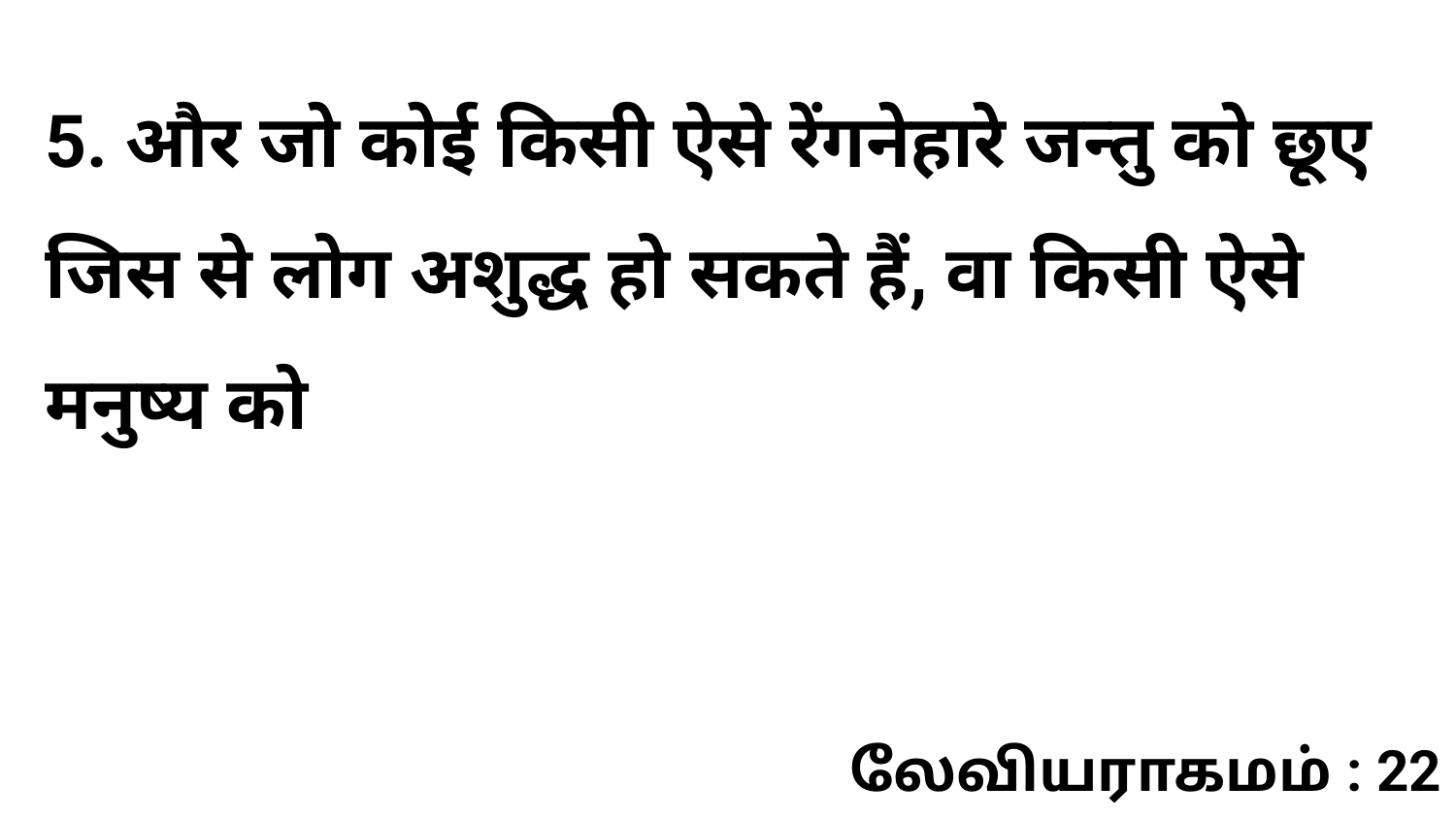

5. और जो कोई किसी ऐसे रेंगनेहारे जन्तु को छूए जिस से लोग अशुद्ध हो सकते हैं, वा किसी ऐसे मनुष्य को
லேவியராகமம் : 22